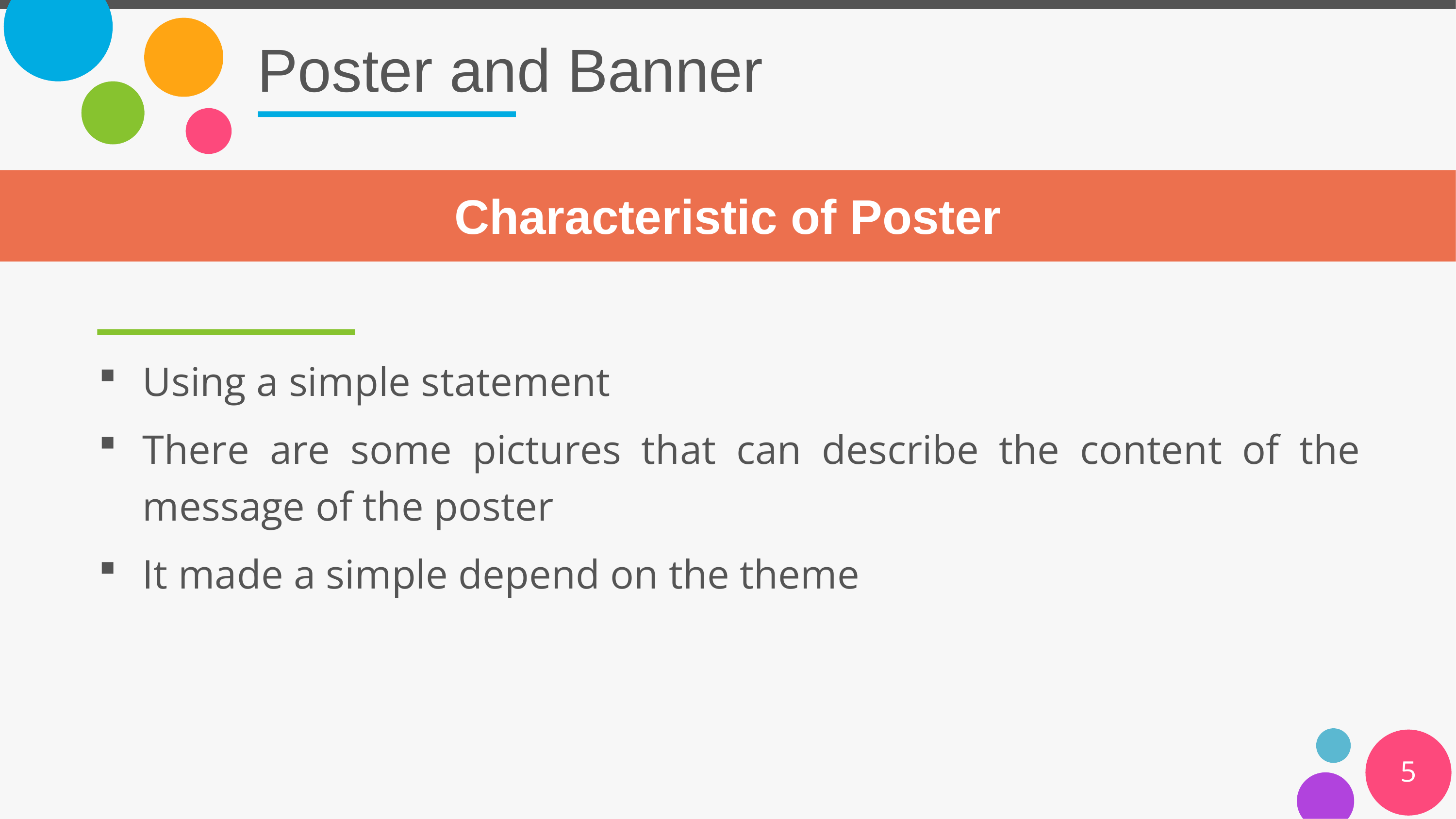

# Poster and Banner

Characteristic of Poster
Using a simple statement
There are some pictures that can describe the content of the message of the poster
It made a simple depend on the theme

5